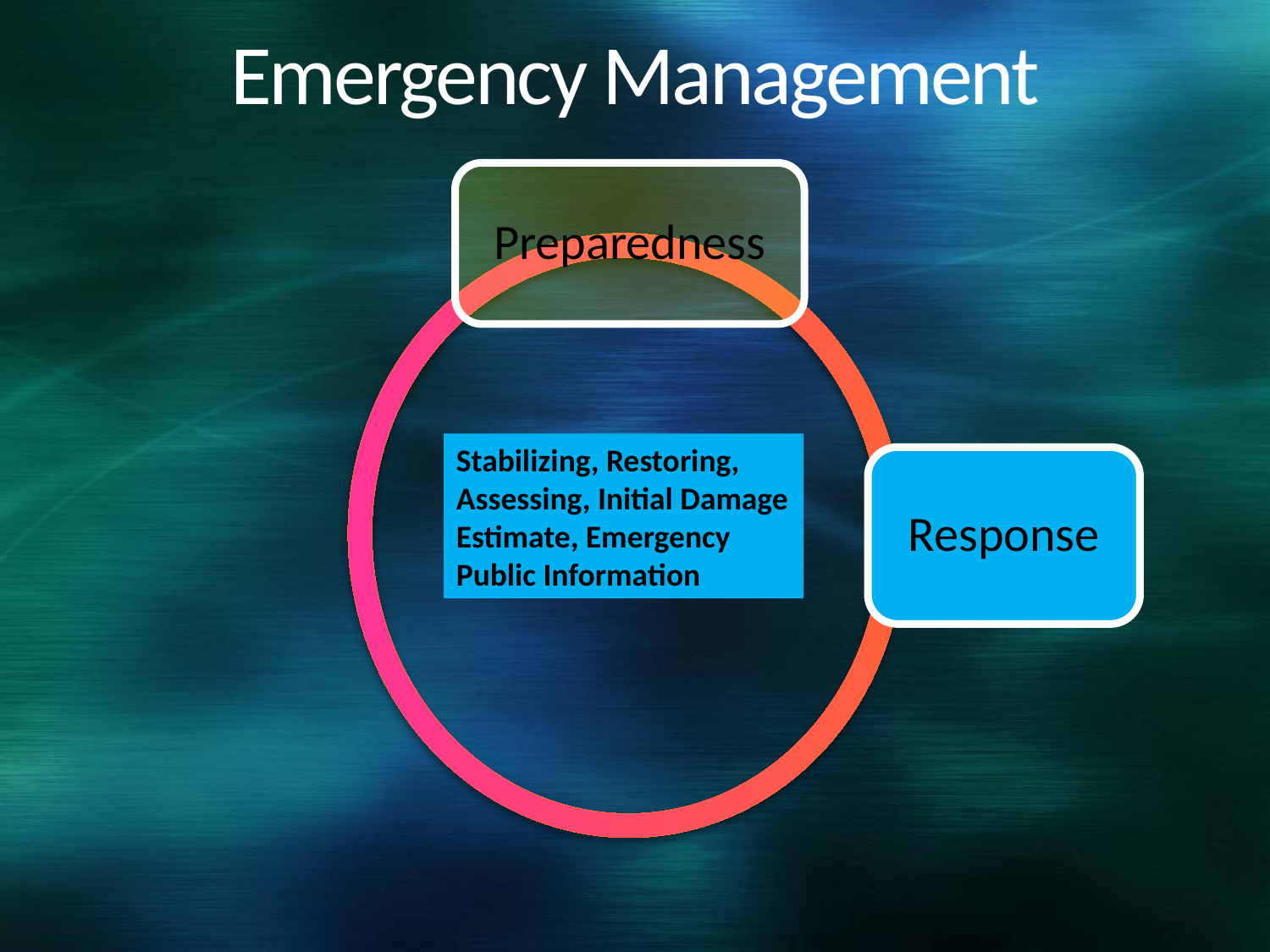

# Emergency Management
Preparedness

Stabilizing, Restoring, Assessing, Initial Damage Estimate, Emergency Public Information
Response